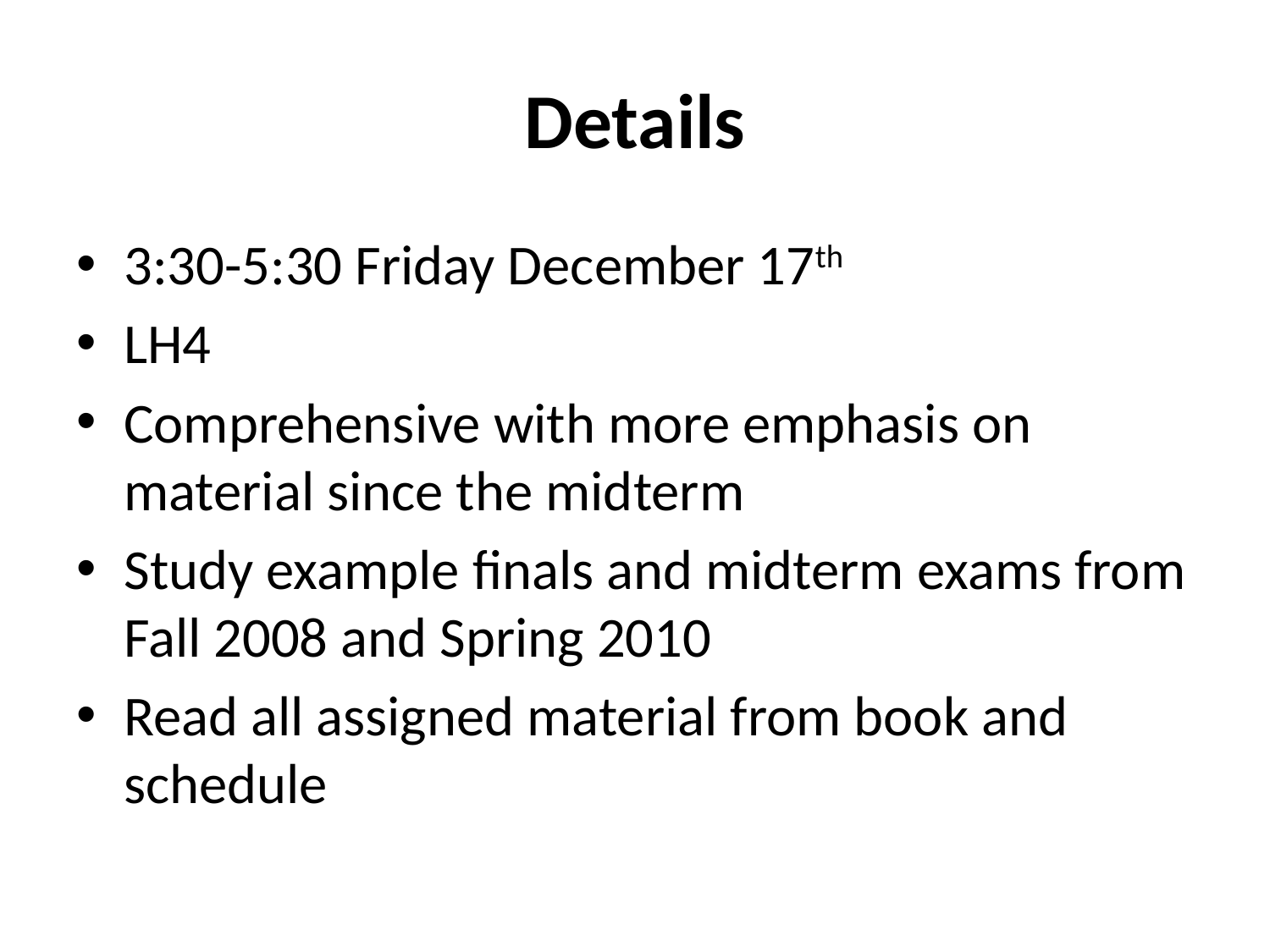

# Details
3:30-5:30 Friday December 17th
LH4
Comprehensive with more emphasis on material since the midterm
Study example finals and midterm exams from Fall 2008 and Spring 2010
Read all assigned material from book and schedule